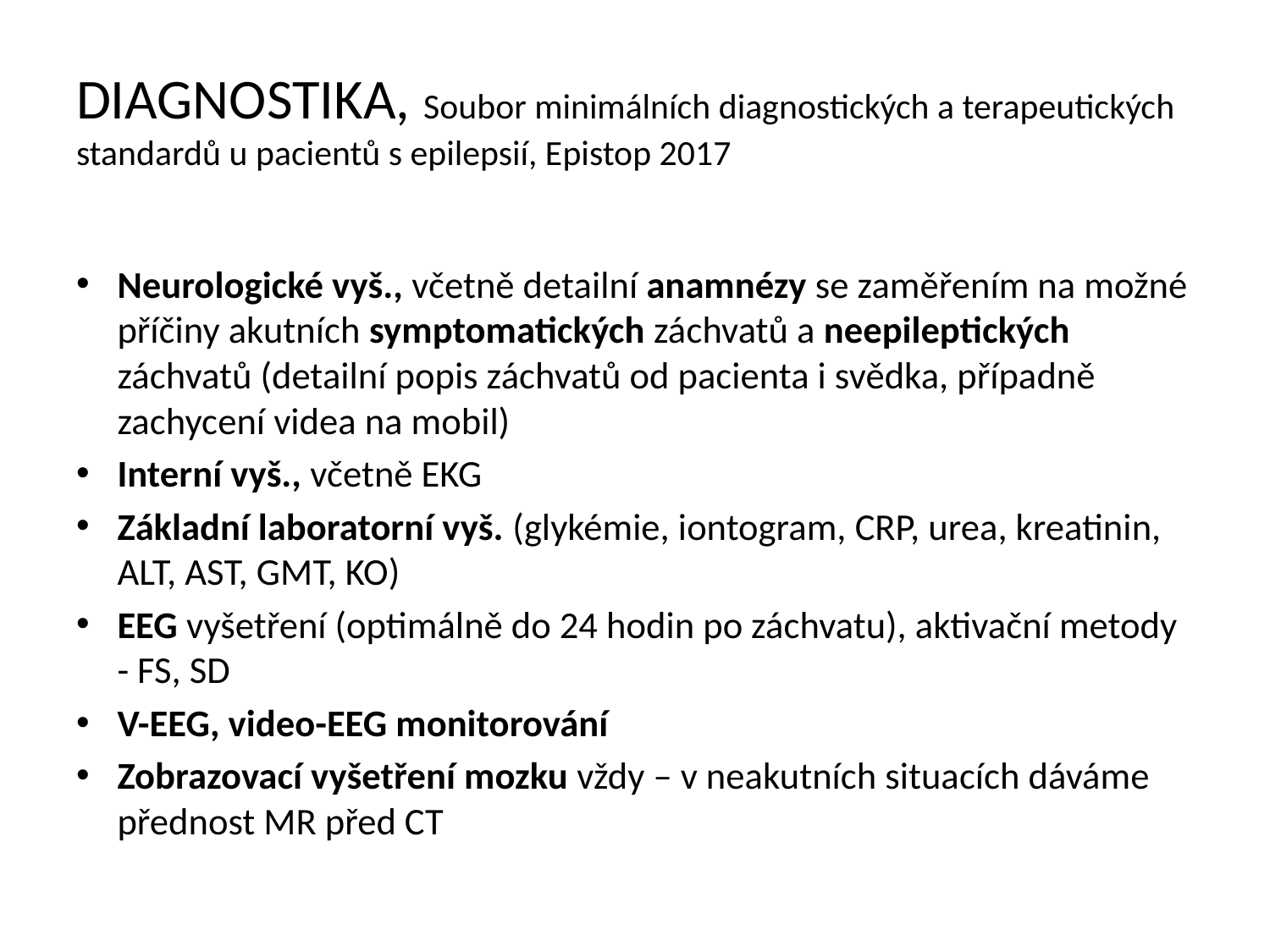

# DIAGNOSTIKA, Soubor minimálních diagnostických a terapeutických standardů u pacientů s epilepsií, Epistop 2017
Neurologické vyš., včetně detailní anamnézy se zaměřením na možné příčiny akutních symptomatických záchvatů a neepileptických záchvatů (detailní popis záchvatů od pacienta i svědka, případně zachycení videa na mobil)
Interní vyš., včetně EKG
Základní laboratorní vyš. (glykémie, iontogram, CRP, urea, kreatinin, ALT, AST, GMT, KO)
EEG vyšetření (optimálně do 24 hodin po záchvatu), aktivační metody - FS, SD
V-EEG, video-EEG monitorování
Zobrazovací vyšetření mozku vždy – v neakutních situacích dáváme přednost MR před CT